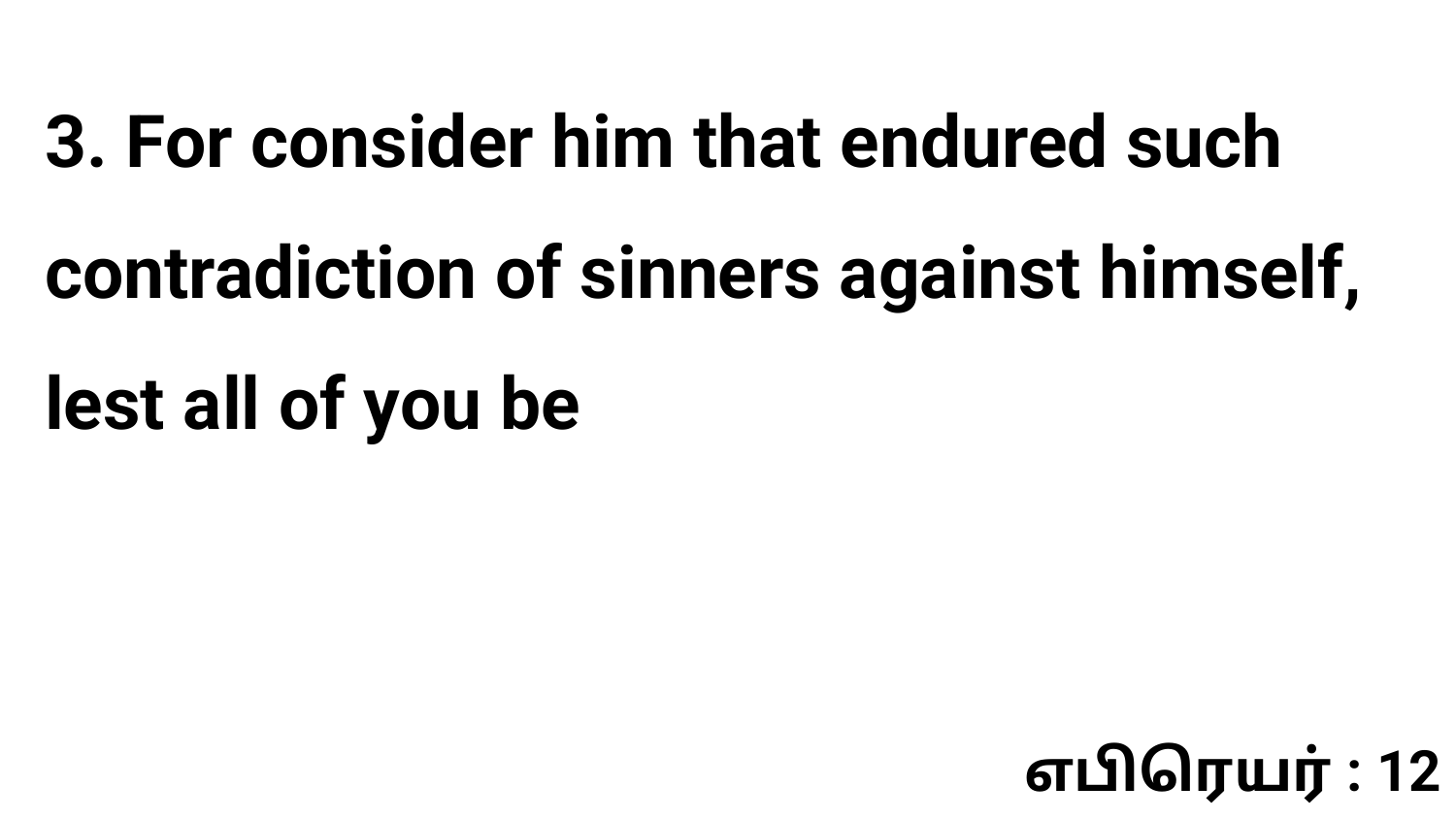

3. For consider him that endured such contradiction of sinners against himself, lest all of you be
எபிரெயர் : 12